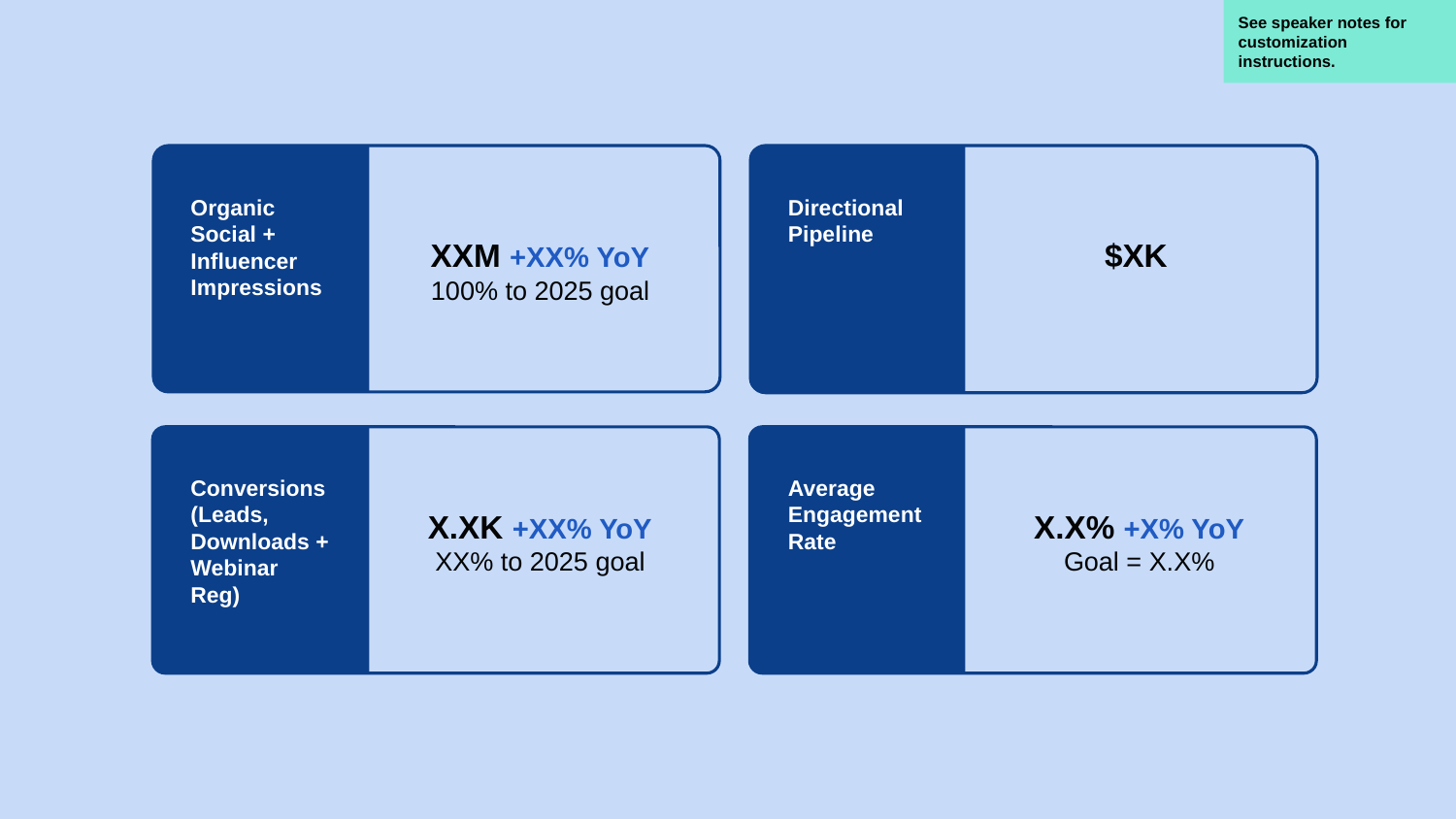

See speaker notes for customization instructions.

Organic Social + Influencer Impressions

Directional Pipeline

XXM +XX% YoY
100% to 2025 goal

$XK

Conversions (Leads, Downloads + Webinar Reg)

Average Engagement Rate

X.XK +XX% YoY
XX% to 2025 goal

X.X% +X% YoY
Goal = X.X%